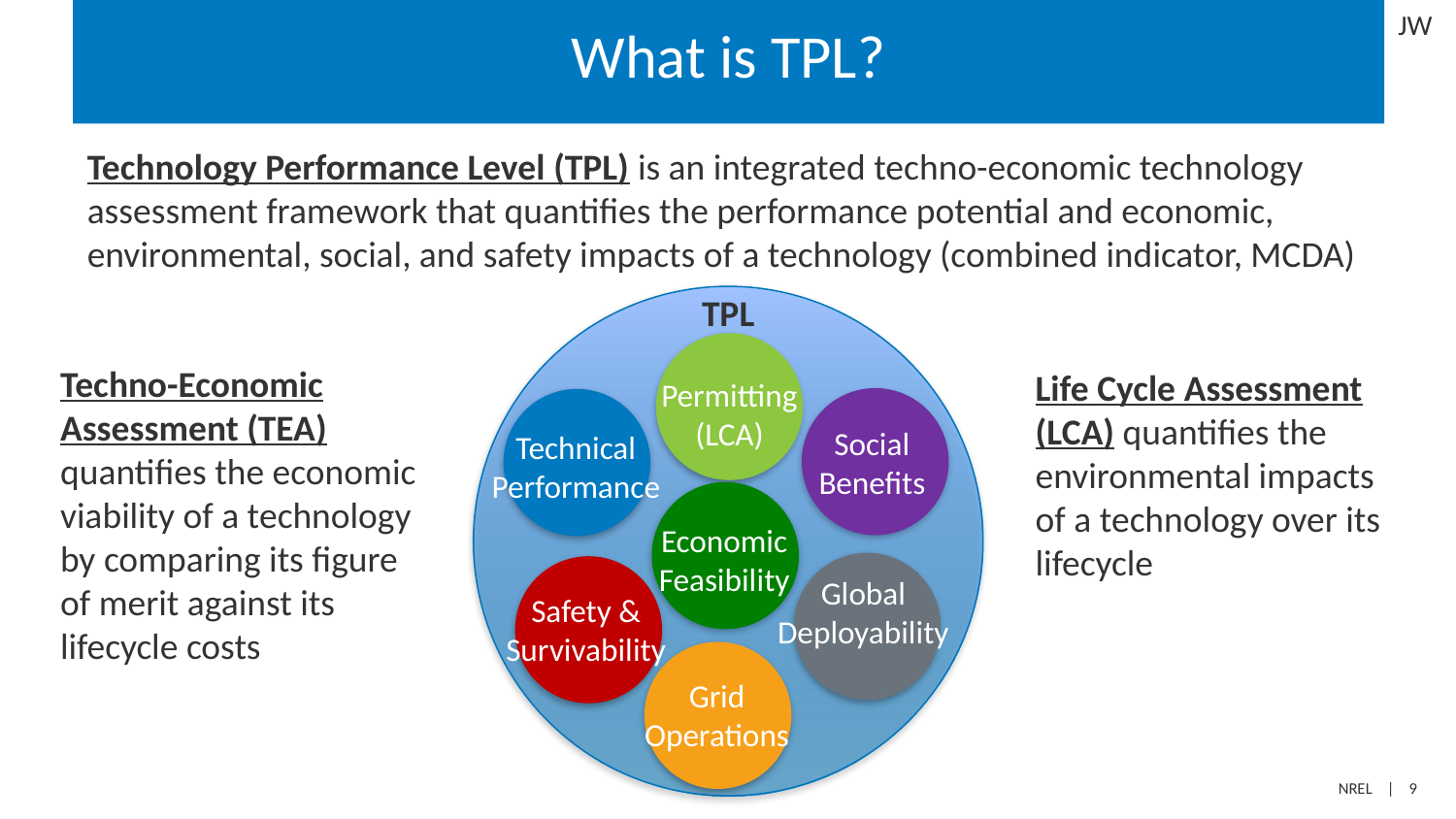

JW
# What is TPL?
Technology Performance Level (TPL) is an integrated techno-economic technology assessment framework that quantifies the performance potential and economic, environmental, social, and safety impacts of a technology (combined indicator, MCDA)
TPL

Techno-Economic Assessment (TEA) quantifies the economic viability of a technology by comparing its figure of merit against its lifecycle costs
Life Cycle Assessment (LCA) quantifies the environmental impacts of a technology over its lifecycle
Permitting
(LCA)

Social
Benefits
Technical Performance

Economic Feasibility

Global Deployability
Safety & Survivability

Grid
Operations